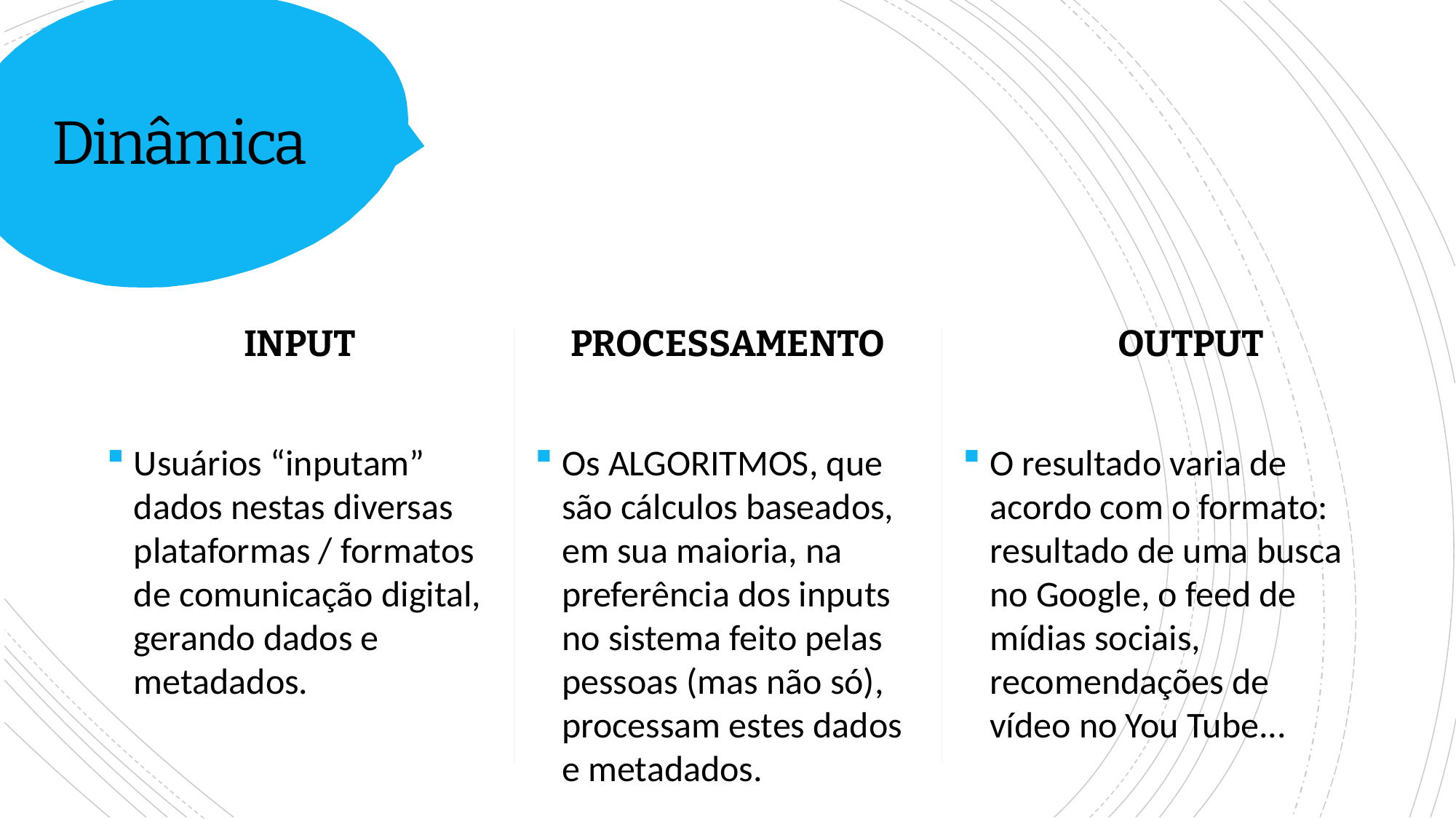

# Dinâmica
INPUT
PROCESSAMENTO
OUTPUT
Usuários “inputam” dados nestas diversas plataformas / formatos de comunicação digital, gerando dados e metadados.
Os ALGORITMOS, que são cálculos baseados, em sua maioria, na preferência dos inputs no sistema feito pelas pessoas (mas não só), processam estes dados e metadados.
O resultado varia de acordo com o formato: resultado de uma busca no Google, o feed de mídias sociais, recomendações de vídeo no You Tube...